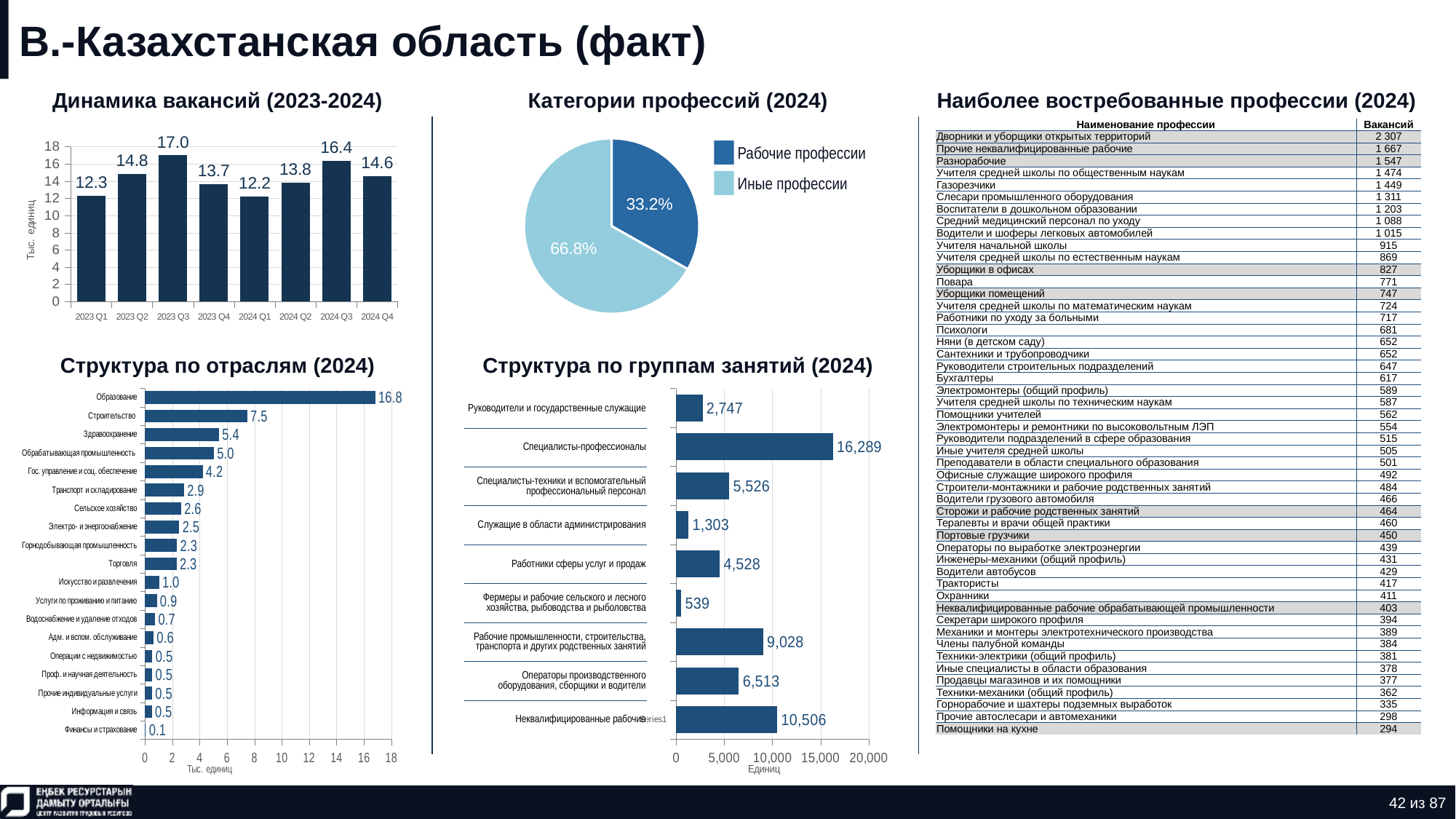

# В.-Казахстанская область (факт)
Динамика вакансий (2023-2024)
Категории профессий (2024)
Наиболее востребованные профессии (2024)

### Chart

| Category | Количество |
|---|---|
| нерабочая профессия | 0.3318766563119746 |
| рабочая профессия | 0.6681233436880254 |
| Наименование профессии | Вакансий |
| --- | --- |
| Дворники и уборщики открытых территорий | 2 307 |
| Прочие неквалифицированные рабочие | 1 667 |
| Разнорабочие | 1 547 |
| Учителя средней школы по общественным наукам | 1 474 |
| Газорезчики | 1 449 |
| Слесари промышленного оборудования | 1 311 |
| Воспитатели в дошкольном образовании | 1 203 |
| Средний медицинский персонал по уходу | 1 088 |
| Водители и шоферы легковых автомобилей | 1 015 |
| Учителя начальной школы | 915 |
| Учителя средней школы по естественным наукам | 869 |
| Уборщики в офисах | 827 |
| Повара | 771 |
| Уборщики помещений | 747 |
| Учителя средней школы по математическим наукам | 724 |
| Работники по уходу за больными | 717 |
| Психологи | 681 |
| Няни (в детском саду) | 652 |
| Сантехники и трубопроводчики | 652 |
| Руководители строительных подразделений | 647 |
| Бухгалтеры | 617 |
| Электромонтеры (общий профиль) | 589 |
| Учителя средней школы по техническим наукам | 587 |
| Помощники учителей | 562 |
| Электромонтеры и ремонтники по высоковольтным ЛЭП | 554 |
| Руководители подразделений в сфере образования | 515 |
| Иные учителя средней школы | 505 |
| Преподаватели в области специального образования | 501 |
| Офисные служащие широкого профиля | 492 |
| Строители-монтажники и рабочие родственных занятий | 484 |
| Водители грузового автомобиля | 466 |
| Сторожи и рабочие родственных занятий | 464 |
| Терапевты и врачи общей практики | 460 |
| Портовые грузчики | 450 |
| Операторы по выработке электроэнергии | 439 |
| Инженеры-механики (общий профиль) | 431 |
| Водители автобусов | 429 |
| Трактористы | 417 |
| Охранники | 411 |
| Неквалифицированные рабочие обрабатывающей промышленности | 403 |
| Секретари широкого профиля | 394 |
| Механики и монтеры электротехнического производства | 389 |
| Члены палубной команды | 384 |
| Техники-электрики (общий профиль) | 381 |
| Иные специалисты в области образования | 378 |
| Продавцы магазинов и их помощники | 377 |
| Техники-механики (общий профиль) | 362 |
| Горнорабочие и шахтеры подземных выработок | 335 |
| Прочие автослесари и автомеханики | 298 |
| Помощники на кухне | 294 |

### Chart

| Category | Ряд 1 |
|---|---|
| 2023 Q1 | 12.302 |
| 2023 Q2 | 14.805 |
| 2023 Q3 | 17.002 |
| 2023 Q4 | 13.68 |
| 2024 Q1 | 12.216 |
| 2024 Q2 | 13.796 |
| 2024 Q3 | 16.386 |
| 2024 Q4 | 14.581 |
Рабочие профессии

Иные профессии

Структура по отраслям (2024)
Структура по группам занятий (2024)

### Chart

| Category | Ряд 1 |
|---|---|
| Финансы и страхование | 0.057 |
| Информация и связь | 0.501 |
| Прочие индивидуальные услуги | 0.516 |
| Проф. и научная деятельность | 0.526 |
| Операции с недвижимостью | 0.536 |
| Адм. и вспом. обслуживание | 0.627 |
| Водоснабжение и удаление отходов | 0.732 |
| Услуги по проживанию и питанию | 0.871 |
| Искусство и развлечения | 1.035 |
| Торговля | 2.309 |
| Горнодобывающая промышленность | 2.34 |
| Электро- и энергоснабжение | 2.504 |
| Сельское хозяйство | 2.641 |
| Транспорт и складирование | 2.851 |
| Гос. управление и соц. обеспечение | 4.214 |
| Обрабатывающая промышленность  | 5.027 |
| Здравоохранение | 5.405 |
| Строительство  | 7.462 |
| Образование | 16.825 |

### Chart

| Category | Ряд 1 |
|---|---|
|  | 10506.0 |
|  | 6513.0 |
|  | 9028.0 |
|  | 539.0 |
|  | 4528.0 |
|  | 1303.0 |
|  | 5526.0 |
|  | 16289.0 |
|  | 2747.0 |
| Руководители и государственные служащие |
| --- |
| Специалисты-профессионалы |
| Специалисты-техники и вспомогательный профессиональный персонал |
| Служащие в области администрирования |
| Работники сферы услуг и продаж |
| Фермеры и рабочие сельского и лесного хозяйства, рыбоводства и рыболовства |
| Рабочие промышленности, строительства, транспорта и других родственных занятий |
| Операторы производственного оборудования, сборщики и водители |
| Неквалифицированные рабочие |
42 из 87